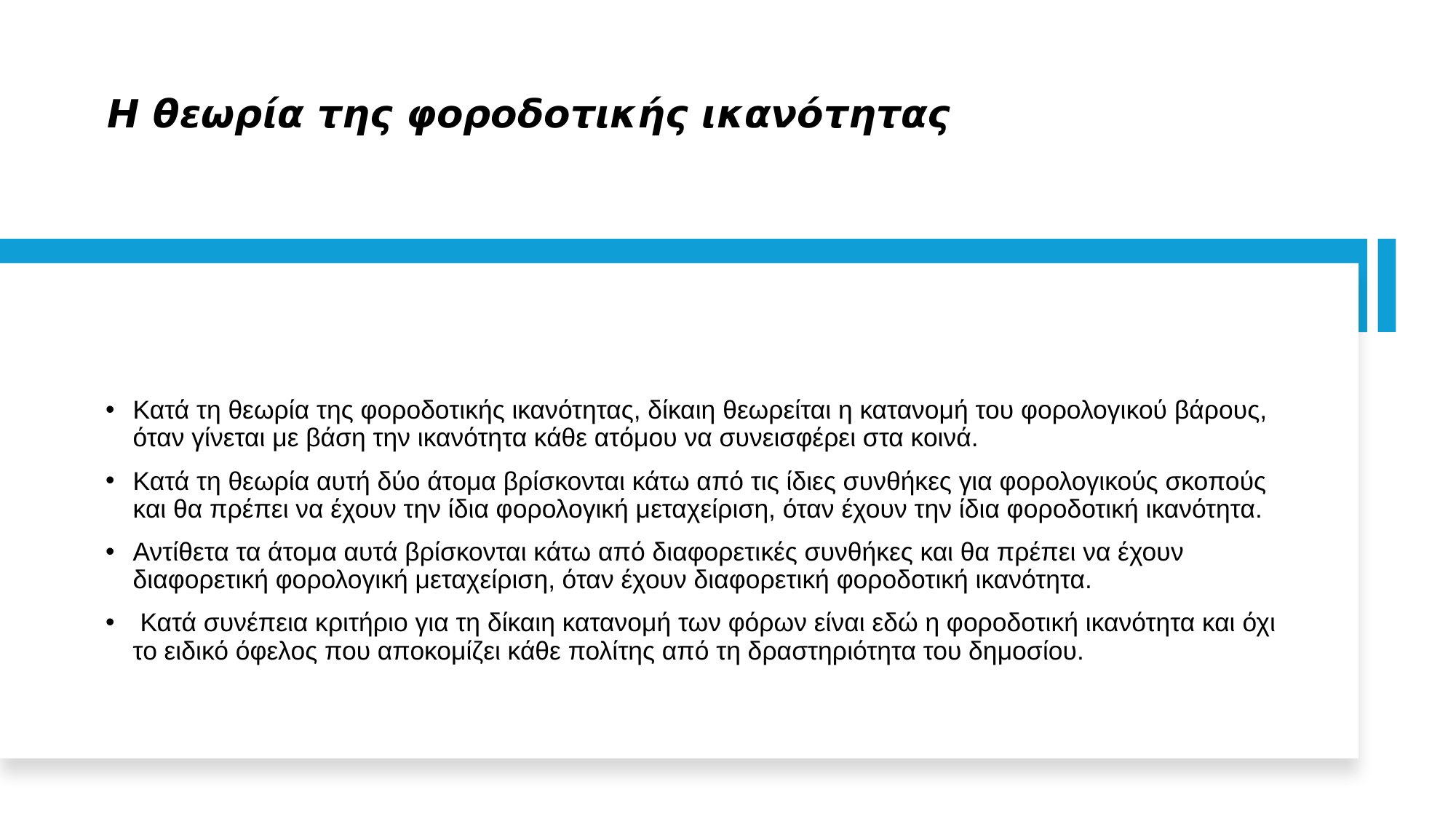

# Η θεωρία της φοροδοτικής ικανότητας

Κατά τη θεωρία της φοροδοτικής ικανότητας, δίκαιη θεωρείται η κατανομή του φορολογικού βάρους, όταν γίνεται με βάση την ικανότητα κάθε ατόμου να συνεισφέρει στα κοινά.
Κατά τη θεωρία αυτή δύο άτομα βρίσκονται κάτω από τις ίδιες συνθήκες για φορολογικούς σκοπούς και θα πρέπει να έχουν την ίδια φορολογική μεταχείριση, όταν έχουν την ίδια φοροδοτική ικανότητα.
Αντίθετα τα άτομα αυτά βρίσκονται κάτω από διαφορετικές συνθήκες και θα πρέπει να έχουν διαφορετική φορολογική μεταχείριση, όταν έχουν διαφορετική φοροδοτική ικανότητα.
 Κατά συνέπεια κριτήριο για τη δίκαιη κατανομή των φόρων είναι εδώ η φοροδοτική ικανότητα και όχι το ειδικό όφελος που αποκομίζει κάθε πολίτης από τη δραστηριότητα του δημοσίου.